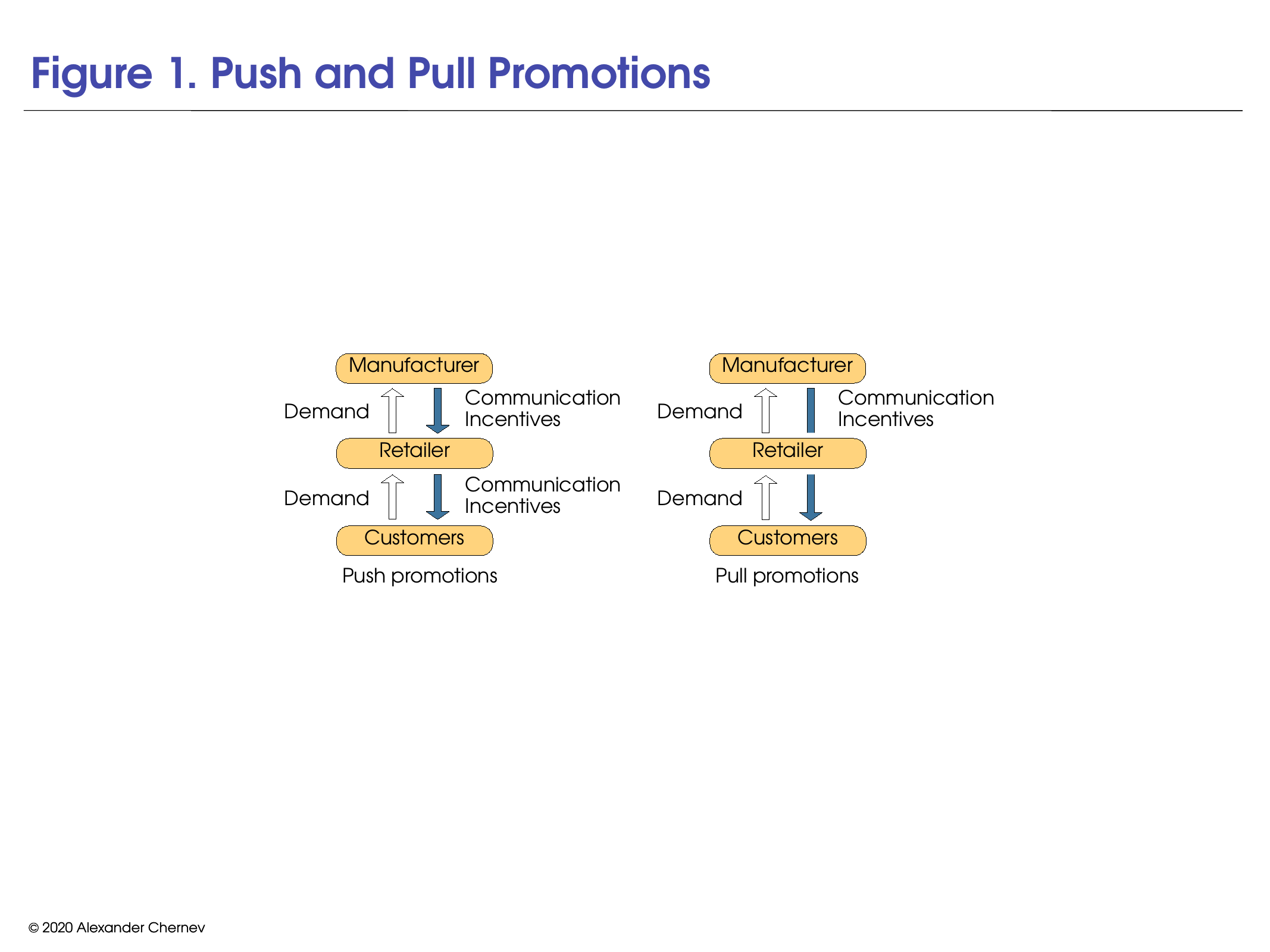

# Figure 1. Push and Pull Promotions

Manufacturer
Manufacturer
Communication
Incentives
Communication
Incentives
Demand
Demand

Retailer
Retailer

Communication
Incentives
Demand
Demand

Customers
Customers
Push promotions
Pull promotions
© 2020 Alexander Chernev